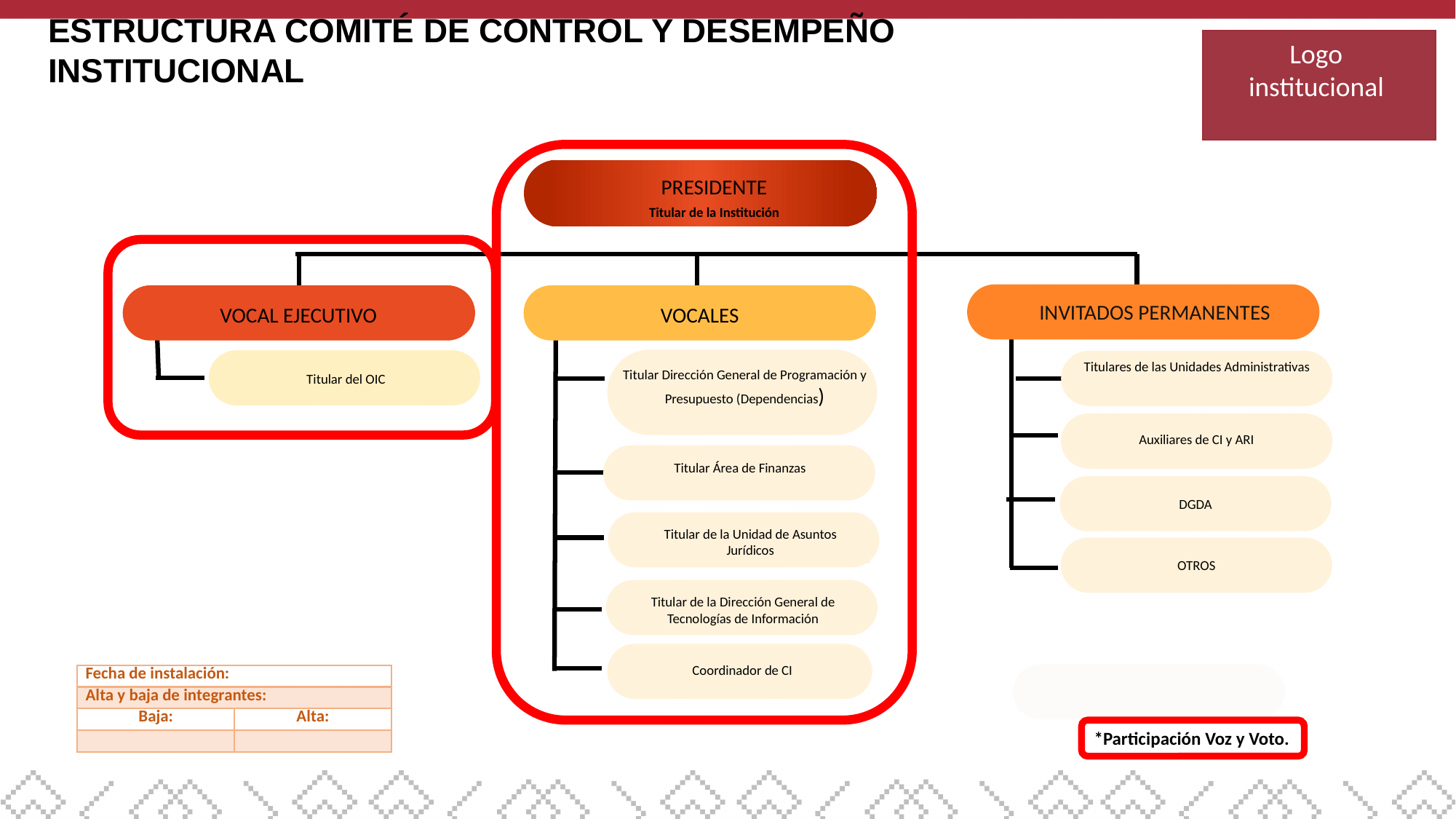

# ESTRUCTURA COMITÉ DE CONTROL Y DESEMPEÑO INSTITUCIONAL
Logo
institucional

PRESIDENTE
Titular de la Institución

VOCAL EJECUTIVO

VOCALES
INVITADOS PERMANENTES

Titular Dirección General de Programación y Presupuesto (Dependencias)

Titular del OIC

Titulares de las Unidades Administrativas

Auxiliares de CI y ARI

Titular Área de Finanzas
DGDA

Titular de la Unidad de Asuntos Jurídicos
OTROS

Titular de la Dirección General de Tecnologías de Información

Coordinador de CI

| Fecha de instalación: |  |
| --- | --- |
| Alta y baja de integrantes: |  |
| Baja: | Alta: |
|  |  |
*Participación Voz y Voto.